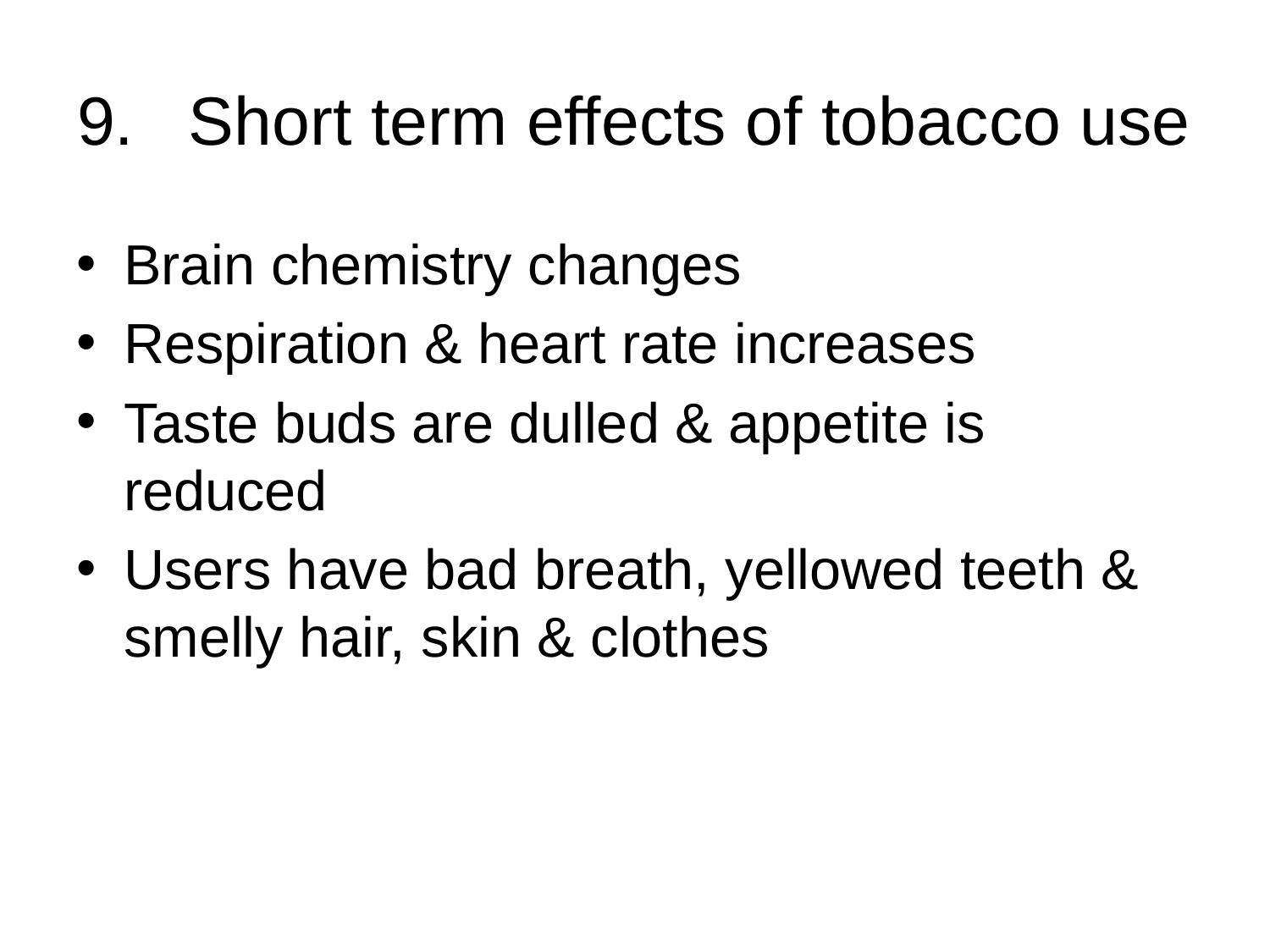

# 9.	Short term effects of tobacco use
Brain chemistry changes
Respiration & heart rate increases
Taste buds are dulled & appetite is reduced
Users have bad breath, yellowed teeth & smelly hair, skin & clothes